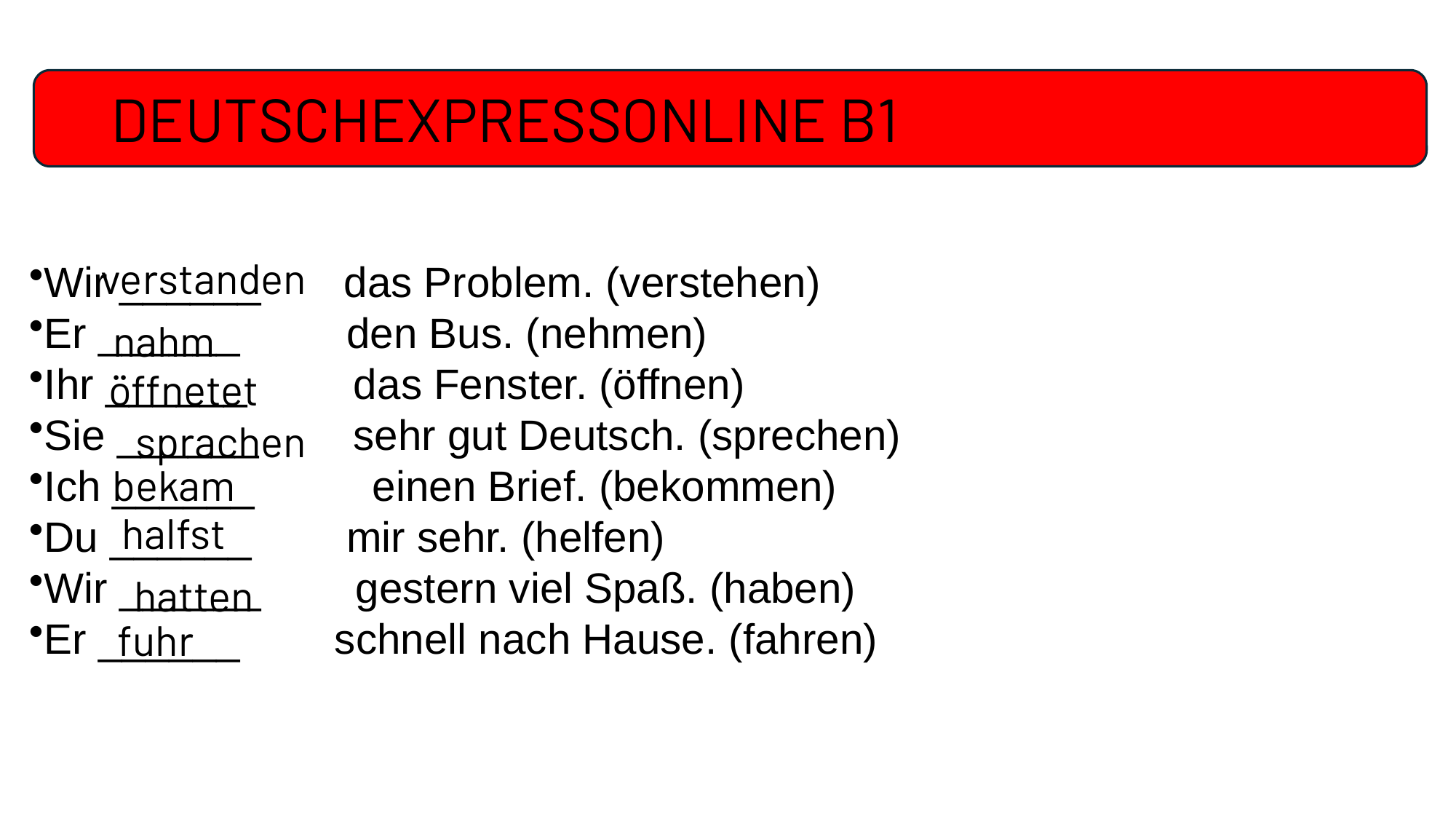

Wir ______       das Problem. (verstehen)
Er ______         den Bus. (nehmen)
Ihr ______         das Fenster. (öffnen)
Sie ______        sehr gut Deutsch. (sprechen)
Ich ______          einen Brief. (bekommen)
Du ______        mir sehr. (helfen)
Wir ______        gestern viel Spaß. (haben)
Er ______        schnell nach Hause. (fahren)
# DEUTSCHEXPRESSONLINE B1

verstanden
nahm
öffnetet
sprachen
bekam
halfst
hatten
fuhr